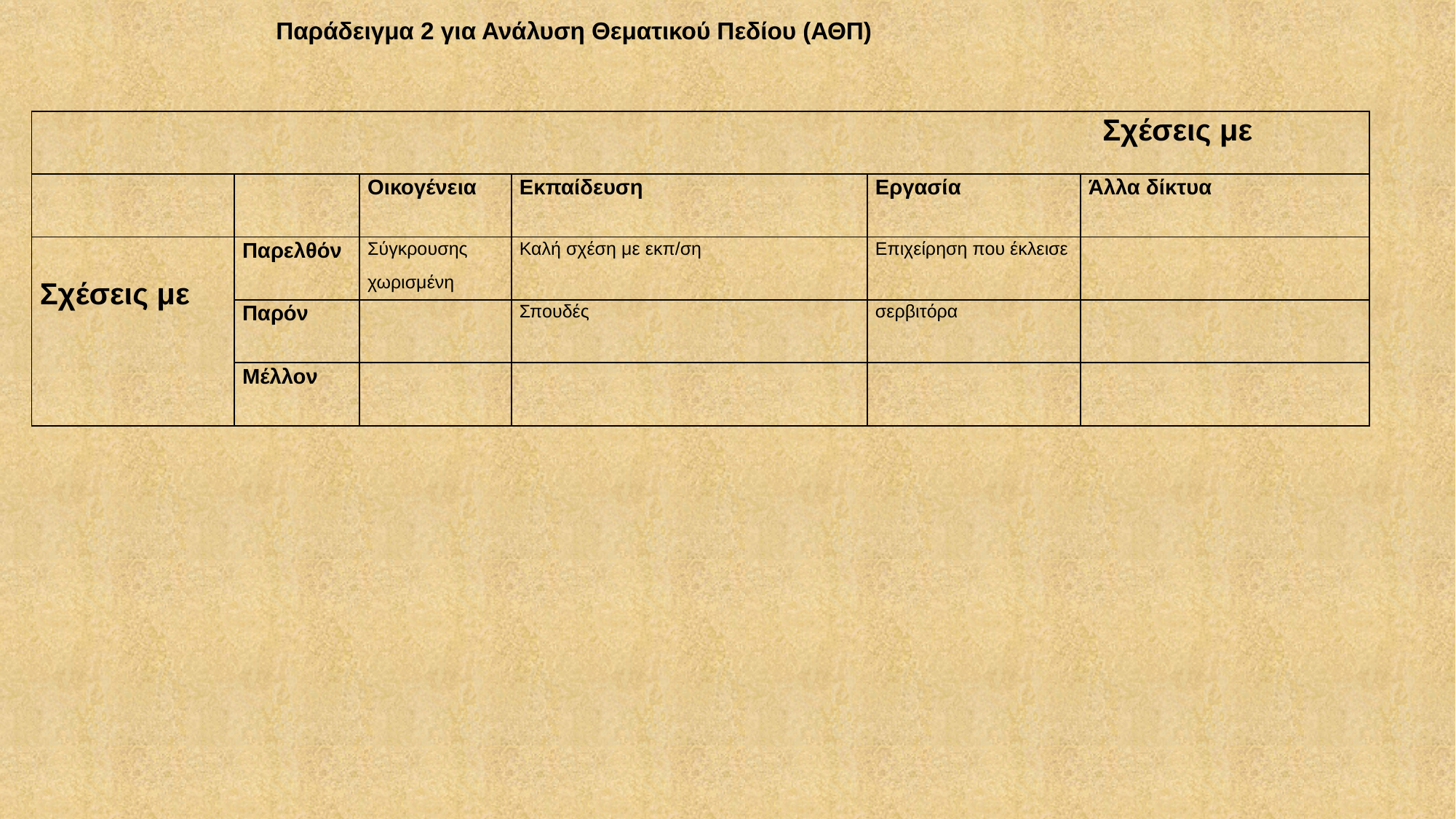

Παράδειγμα 2 για Ανάλυση Θεματικού Πεδίου (ΑΘΠ)
| Σχέσεις με |  |  |  |  |  |
| --- | --- | --- | --- | --- | --- |
|  |  | Οικογένεια | Εκπαίδευση | Εργασία | Άλλα δίκτυα |
| Σχέσεις με | Παρελθόν | Σύγκρουσης χωρισμένη | Καλή σχέση με εκπ/ση | Επιχείρηση που έκλεισε |  |
|  | Παρόν |  | Σπουδές | σερβιτόρα |  |
|  | Μέλλον |  |  |  |  |